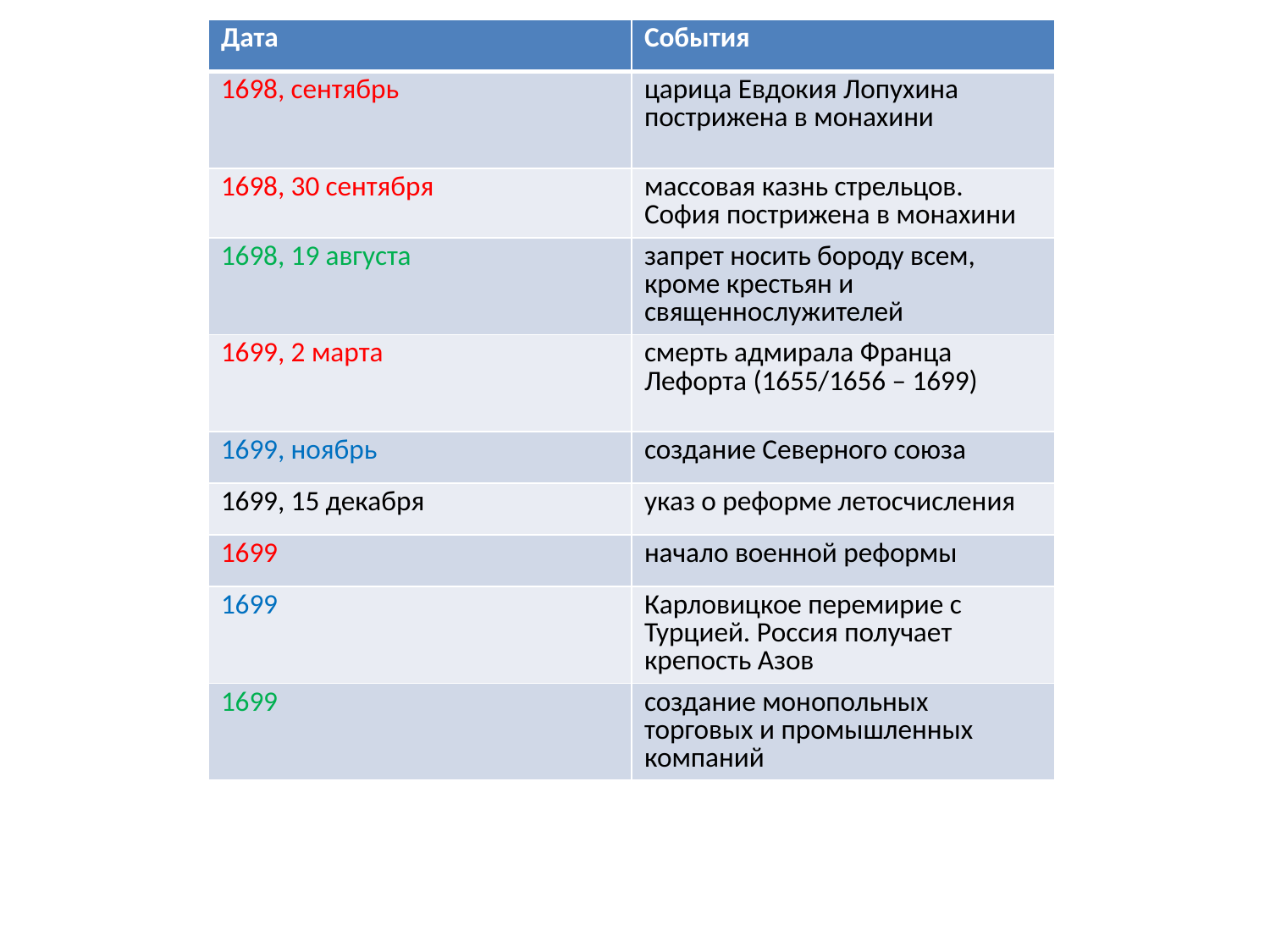

| Дата | События |
| --- | --- |
| 1698, сентябрь | царица Евдокия Лопухина пострижена в монахини |
| 1698, 30 сентября | массовая казнь стрельцов. София пострижена в монахини |
| 1698, 19 августа | запрет носить бороду всем, кроме крестьян и священнослужителей |
| 1699, 2 марта | смерть адмирала Франца Лефорта (1655/1656 – 1699) |
| 1699, ноябрь | создание Северного союза |
| 1699, 15 декабря | указ о реформе летосчисления |
| 1699 | начало военной реформы |
| 1699 | Карловицкое перемирие с Турцией. Россия получает крепость Азов |
| 1699 | создание монопольных торговых и промышленных компаний |